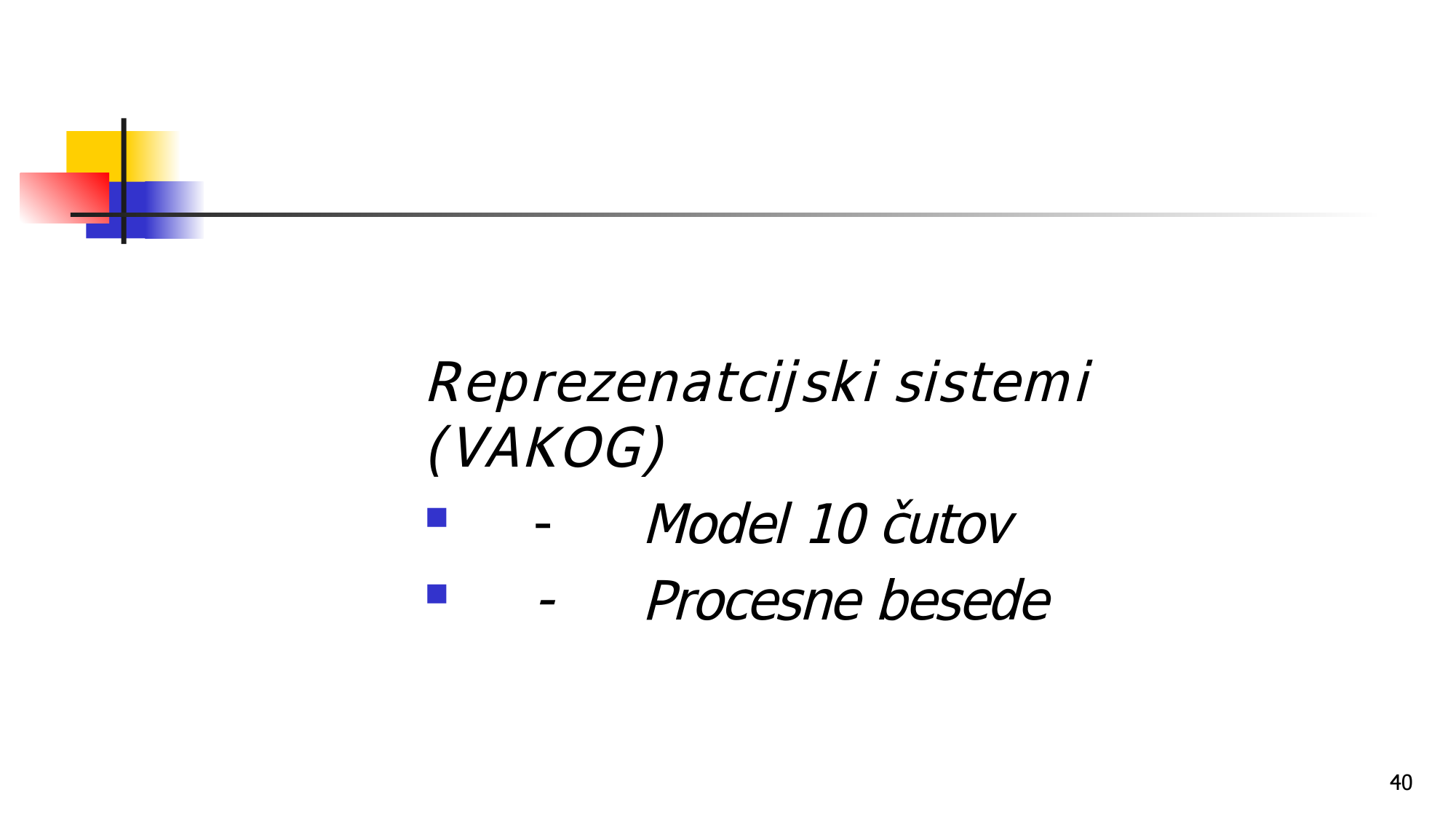

Reprezenatcijski sistemi (VAKOG)
	-	Model 10 čutov
	-	Procesne besede

40